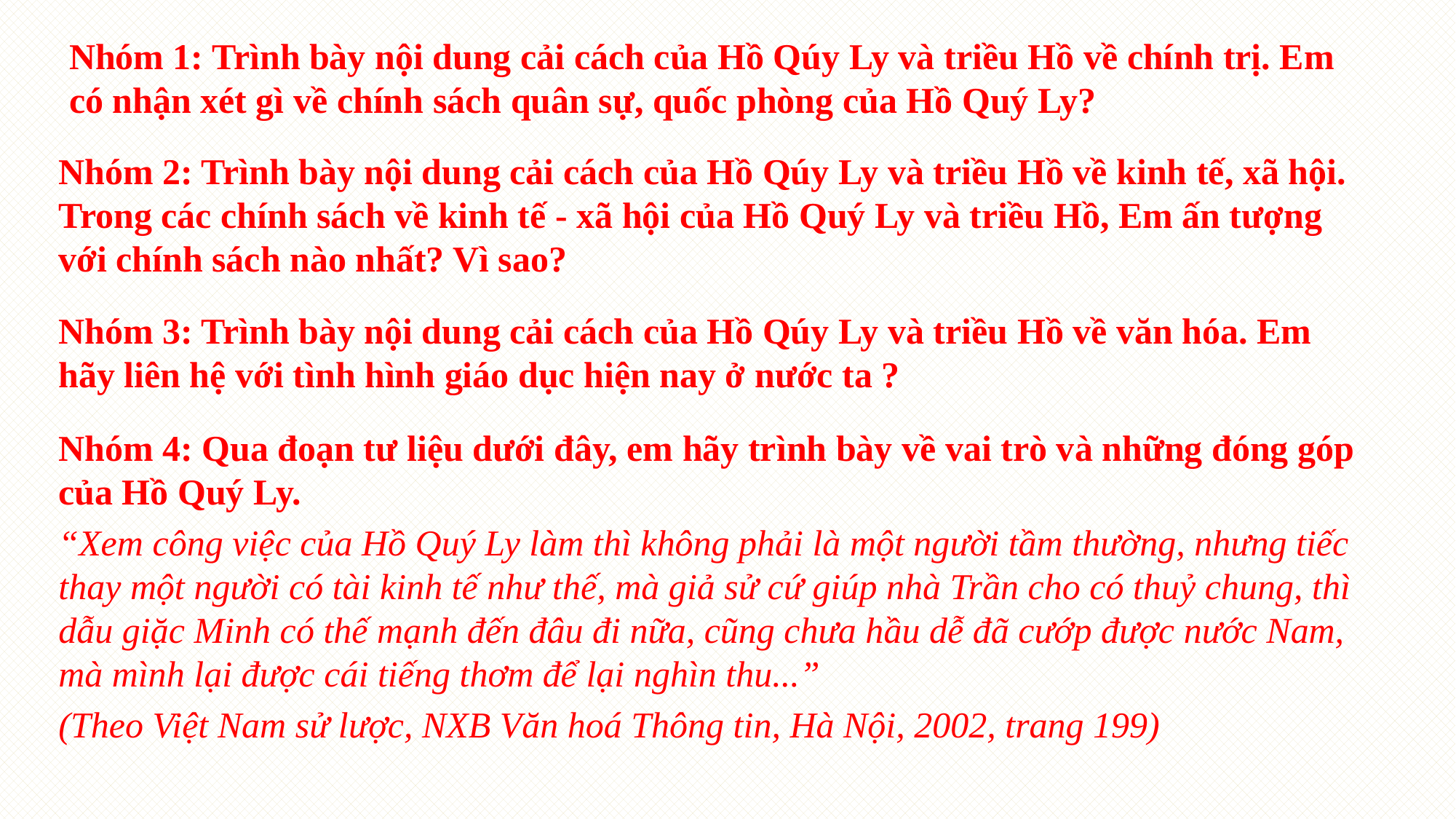

Nhóm 1: Trình bày nội dung cải cách của Hồ Qúy Ly và triều Hồ về chính trị. Em có nhận xét gì về chính sách quân sự, quốc phòng của Hồ Quý Ly?
Nhóm 2: Trình bày nội dung cải cách của Hồ Qúy Ly và triều Hồ về kinh tế, xã hội. Trong các chính sách về kinh tế - xã hội của Hồ Quý Ly và triều Hồ, Em ấn tượng với chính sách nào nhất? Vì sao?
Nhóm 3: Trình bày nội dung cải cách của Hồ Qúy Ly và triều Hồ về văn hóa. Em hãy liên hệ với tình hình giáo dục hiện nay ở nước ta ?
Nhóm 4: Qua đoạn tư liệu dưới đây, em hãy trình bày về vai trò và những đóng góp của Hồ Quý Ly.
“Xem công việc của Hồ Quý Ly làm thì không phải là một người tầm thường, nhưng tiếc thay một người có tài kinh tế như thế, mà giả sử cứ giúp nhà Trần cho có thuỷ chung, thì dẫu giặc Minh có thế mạnh đến đâu đi nữa, cũng chưa hầu dễ đã cướp được nước Nam, mà mình lại được cái tiếng thơm để lại nghìn thu...”
(Theo Việt Nam sử lược, NXB Văn hoá Thông tin, Hà Nội, 2002, trang 199)